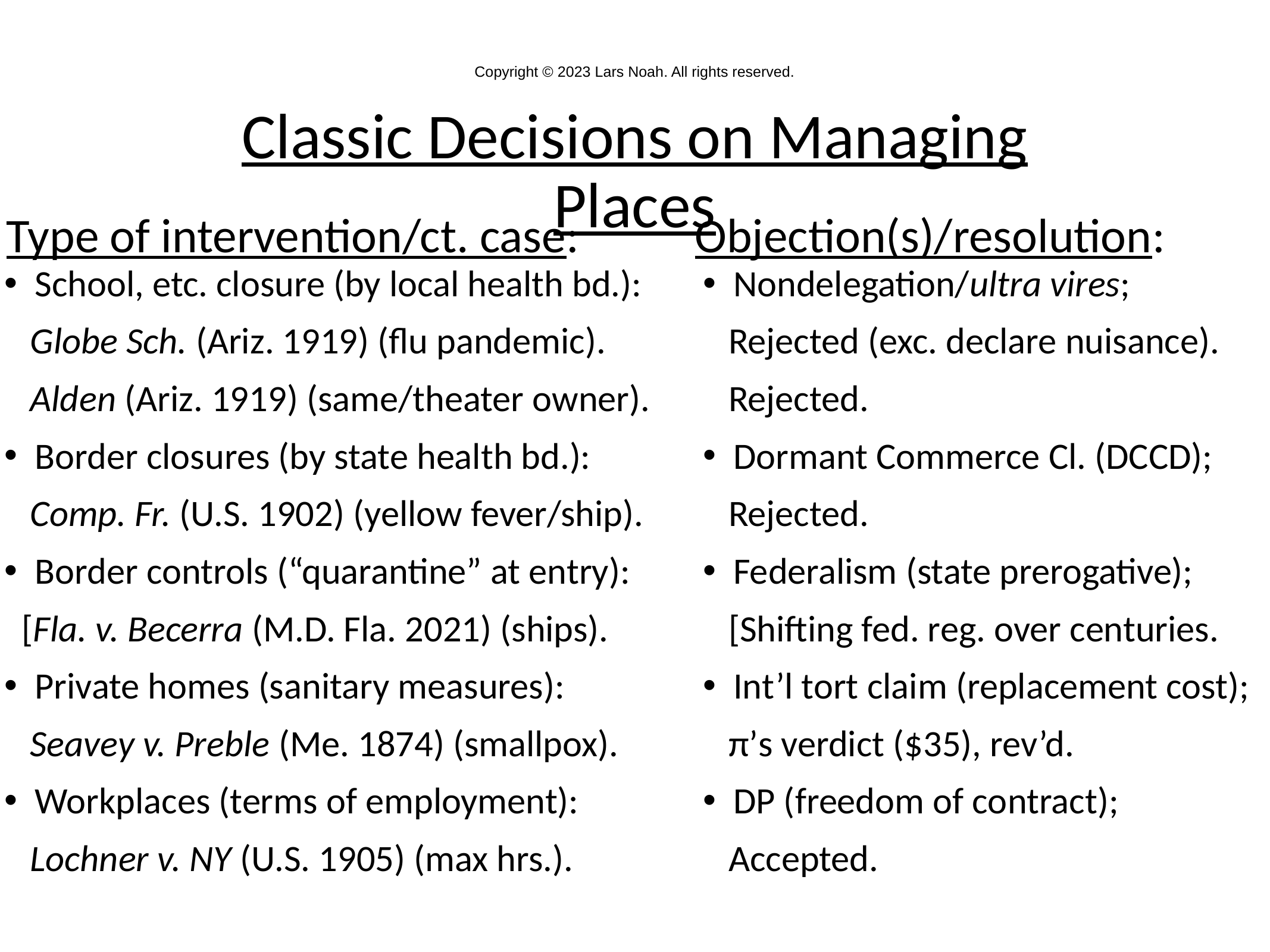

Copyright © 2023 Lars Noah. All rights reserved.
# Classic Decisions on Managing Places
Type of intervention/ct. case:
Objection(s)/resolution:
School, etc. closure (by local health bd.):
   Globe Sch. (Ariz. 1919) (flu pandemic).
   Alden (Ariz. 1919) (same/theater owner).
Border closures (by state health bd.):
   Comp. Fr. (U.S. 1902) (yellow fever/ship).
Border controls (“quarantine” at entry):
  [Fla. v. Becerra (M.D. Fla. 2021) (ships).
Private homes (sanitary measures):
   Seavey v. Preble (Me. 1874) (smallpox).
Workplaces (terms of employment):
   Lochner v. NY (U.S. 1905) (max hrs.).
Nondelegation/ultra vires;
   Rejected (exc. declare nuisance).
   Rejected.
Dormant Commerce Cl. (DCCD);
   Rejected.
Federalism (state prerogative);
   [Shifting fed. reg. over centuries.
Int’l tort claim (replacement cost);
   π’s verdict ($35), rev’d.
DP (freedom of contract);
   Accepted.